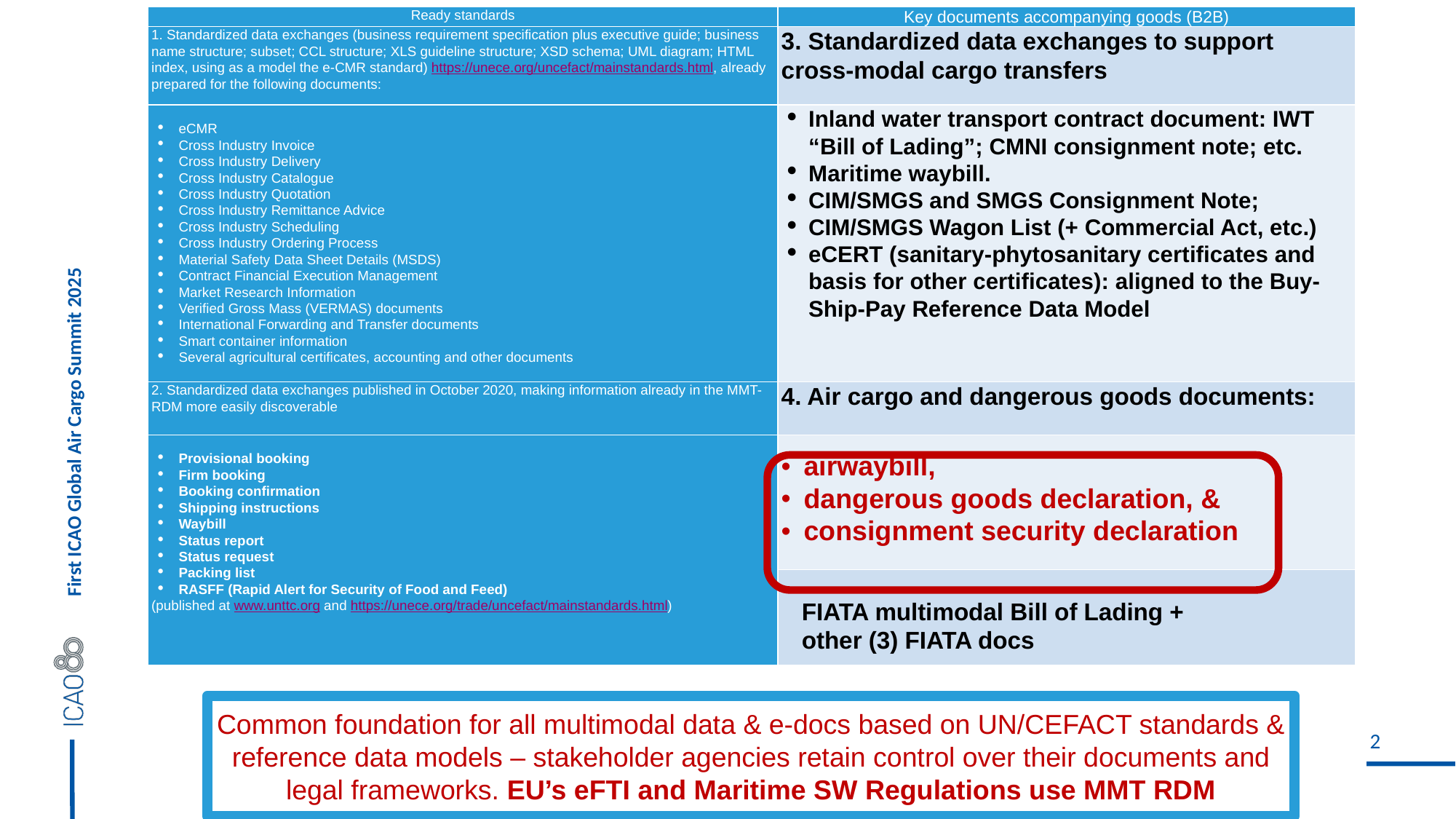

| Ready standards | Key documents accompanying goods (B2B) |
| --- | --- |
| 1. Standardized data exchanges (business requirement specification plus executive guide; business name structure; subset; CCL structure; XLS guideline structure; XSD schema; UML diagram; HTML index, using as a model the e-CMR standard) https://unece.org/uncefact/mainstandards.html, already prepared for the following documents: | 3. Standardized data exchanges to support cross-modal cargo transfers |
| eCMR Cross Industry Invoice Cross Industry Delivery Cross Industry Catalogue Cross Industry Quotation Cross Industry Remittance Advice Cross Industry Scheduling Cross Industry Ordering Process Material Safety Data Sheet Details (MSDS) Contract Financial Execution Management Market Research Information Verified Gross Mass (VERMAS) documents International Forwarding and Transfer documents Smart container information Several agricultural certificates, accounting and other documents | Inland water transport contract document: IWT “Bill of Lading”; CMNI consignment note; etc. Maritime waybill. CIM/SMGS and SMGS Consignment Note; CIM/SMGS Wagon List (+ Commercial Act, etc.) eCERT (sanitary-phytosanitary certificates and basis for other certificates): aligned to the Buy-Ship-Pay Reference Data Model |
| 2. Standardized data exchanges published in October 2020, making information already in the MMT-RDM more easily discoverable | 4. Air cargo and dangerous goods documents: |
| Provisional booking Firm booking Booking confirmation Shipping instructions Waybill Status report Status request Packing list RASFF (Rapid Alert for Security of Food and Feed) (published at www.unttc.org and https://unece.org/trade/uncefact/mainstandards.html) | airwaybill, dangerous goods declaration, & consignment security declaration |
|  | FIATA multimodal Bill of Lading + other (3) FIATA docs |

Common foundation for all multimodal data & e-docs based on UN/CEFACT standards & reference data models – stakeholder agencies retain control over their documents and legal frameworks. EU’s eFTI and Maritime SW Regulations use MMT RDM